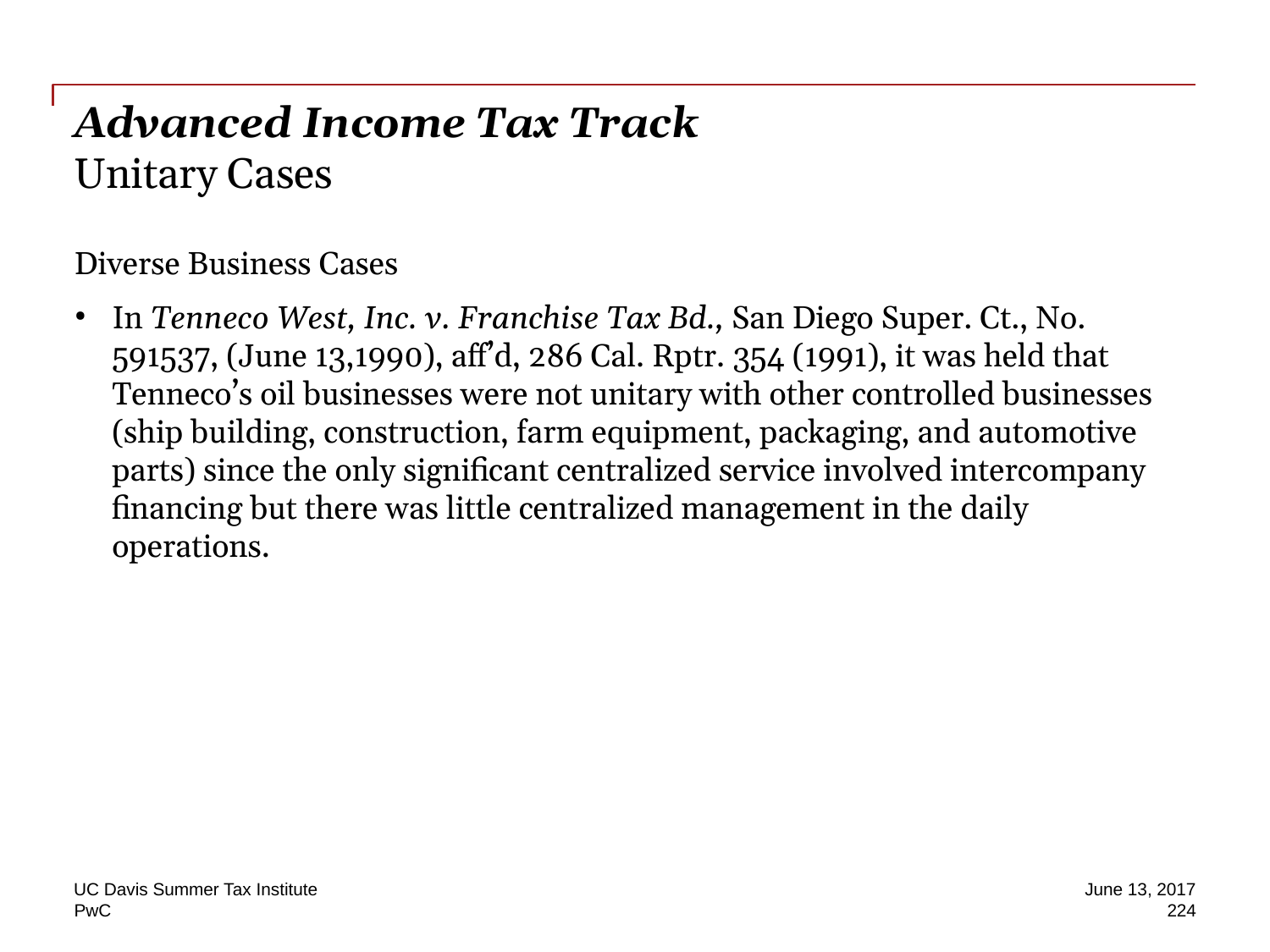

# Advanced Income Tax Track Unitary Cases
Diverse Business Cases
In Tenneco West, Inc. v. Franchise Tax Bd., San Diego Super. Ct., No. 591537, (June 13,1990), aff’d, 286 Cal. Rptr. 354 (1991), it was held that Tenneco’s oil businesses were not unitary with other controlled businesses (ship building, construction, farm equipment, packaging, and automotive parts) since the only significant centralized service involved intercompany financing but there was little centralized management in the daily operations.
UC Davis Summer Tax Institute
June 13, 2017
224